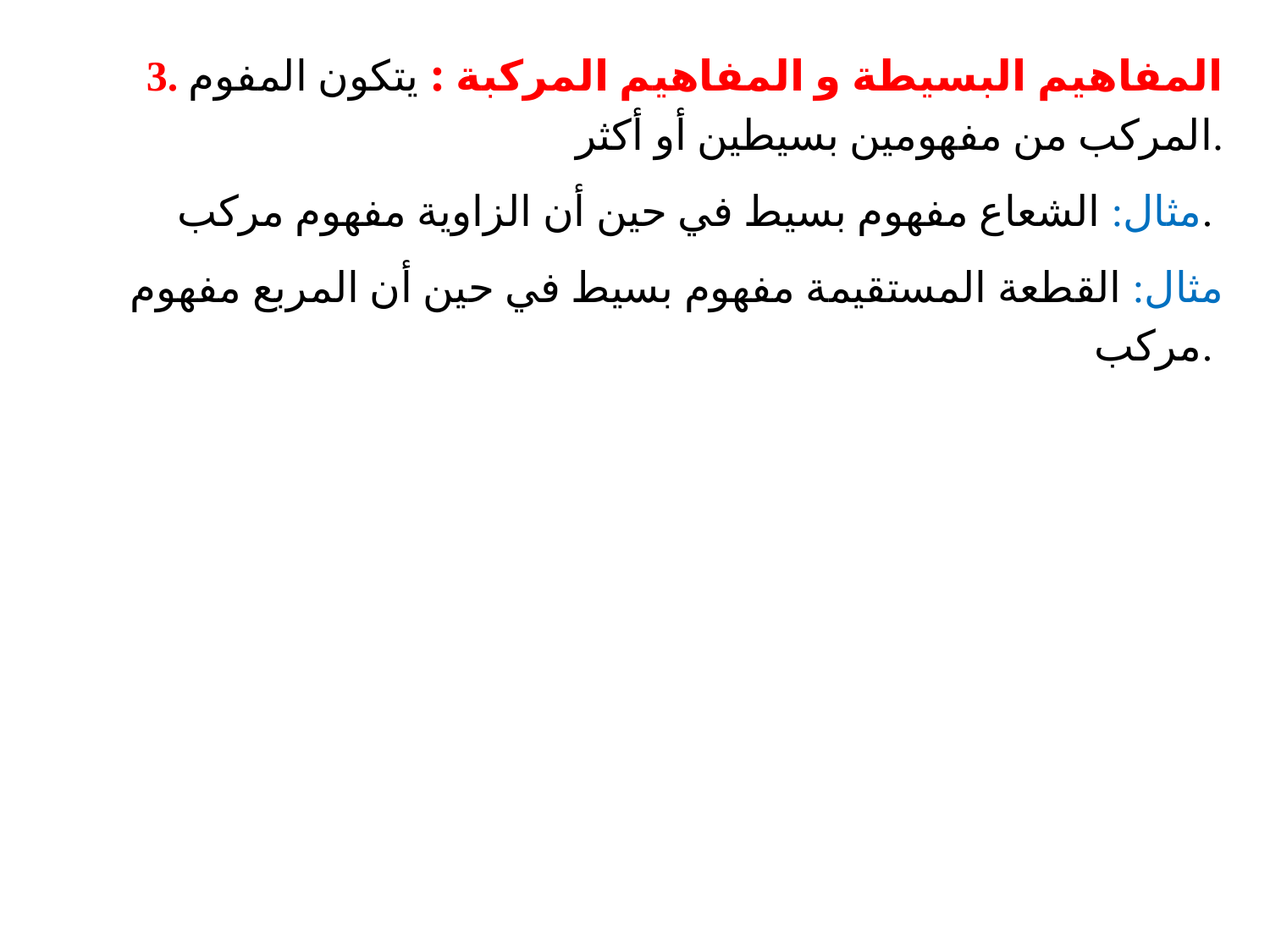

3. المفاهيم البسيطة و المفاهيم المركبة : يتكون المفوم المركب من مفهومين بسيطين أو أكثر.
مثال: الشعاع مفهوم بسيط في حين أن الزاوية مفهوم مركب.
مثال: القطعة المستقيمة مفهوم بسيط في حين أن المربع مفهوم مركب.